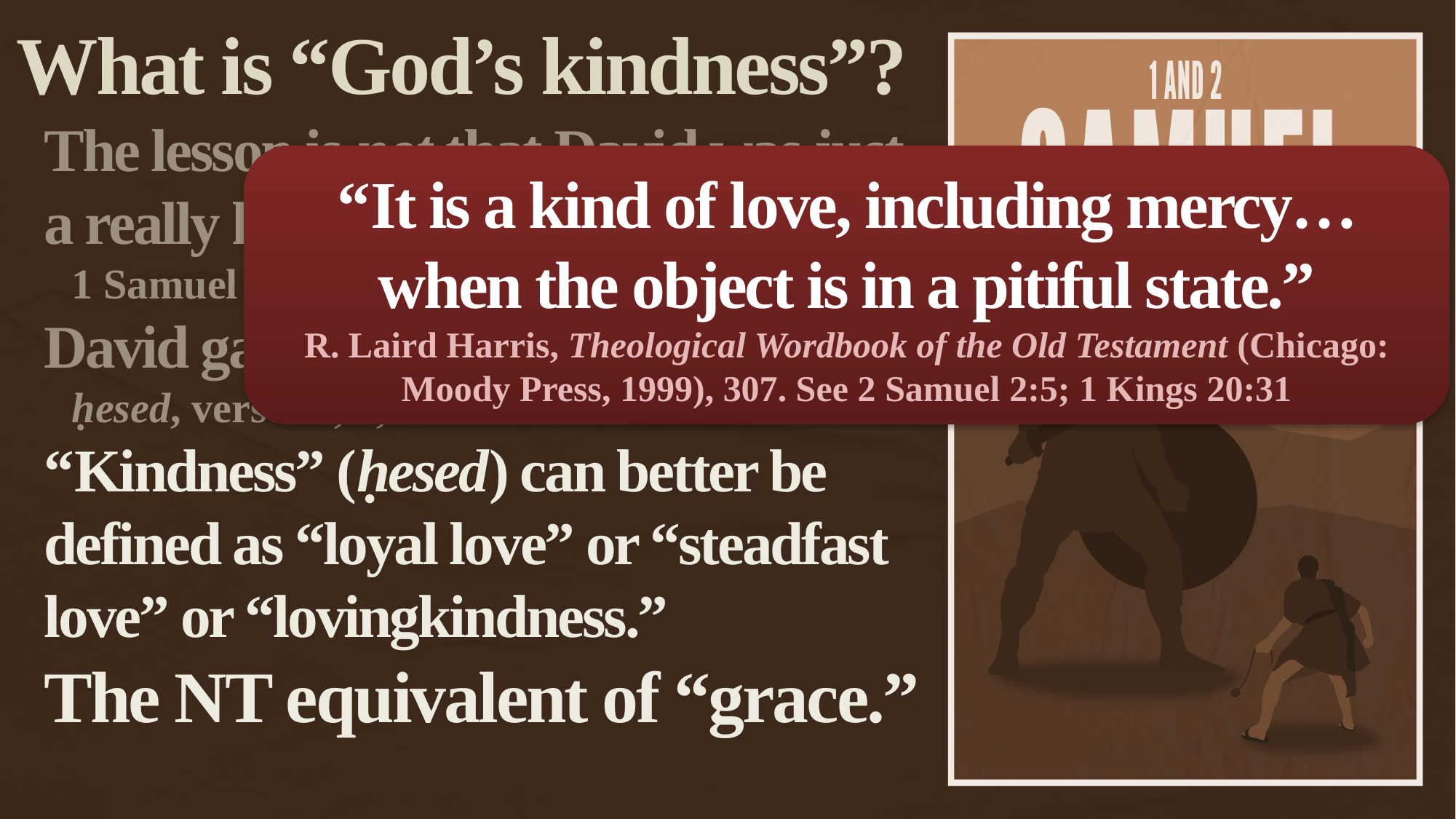

What is “God’s kindness”?
The lesson is not that David was just a really kind man...
1 Samuel 25:13, 21-22
David gave away “God’s kindness.”
ḥesed, verses 1, 3, 7
“Kindness” (ḥesed) can better be defined as “loyal love” or “steadfast love” or “lovingkindness.”
The NT equivalent of “grace.”
“It is a kind of love, including mercy… when the object is in a pitiful state.”
R. Laird Harris, Theological Wordbook of the Old Testament (Chicago: Moody Press, 1999), 307. See 2 Samuel 2:5; 1 Kings 20:31